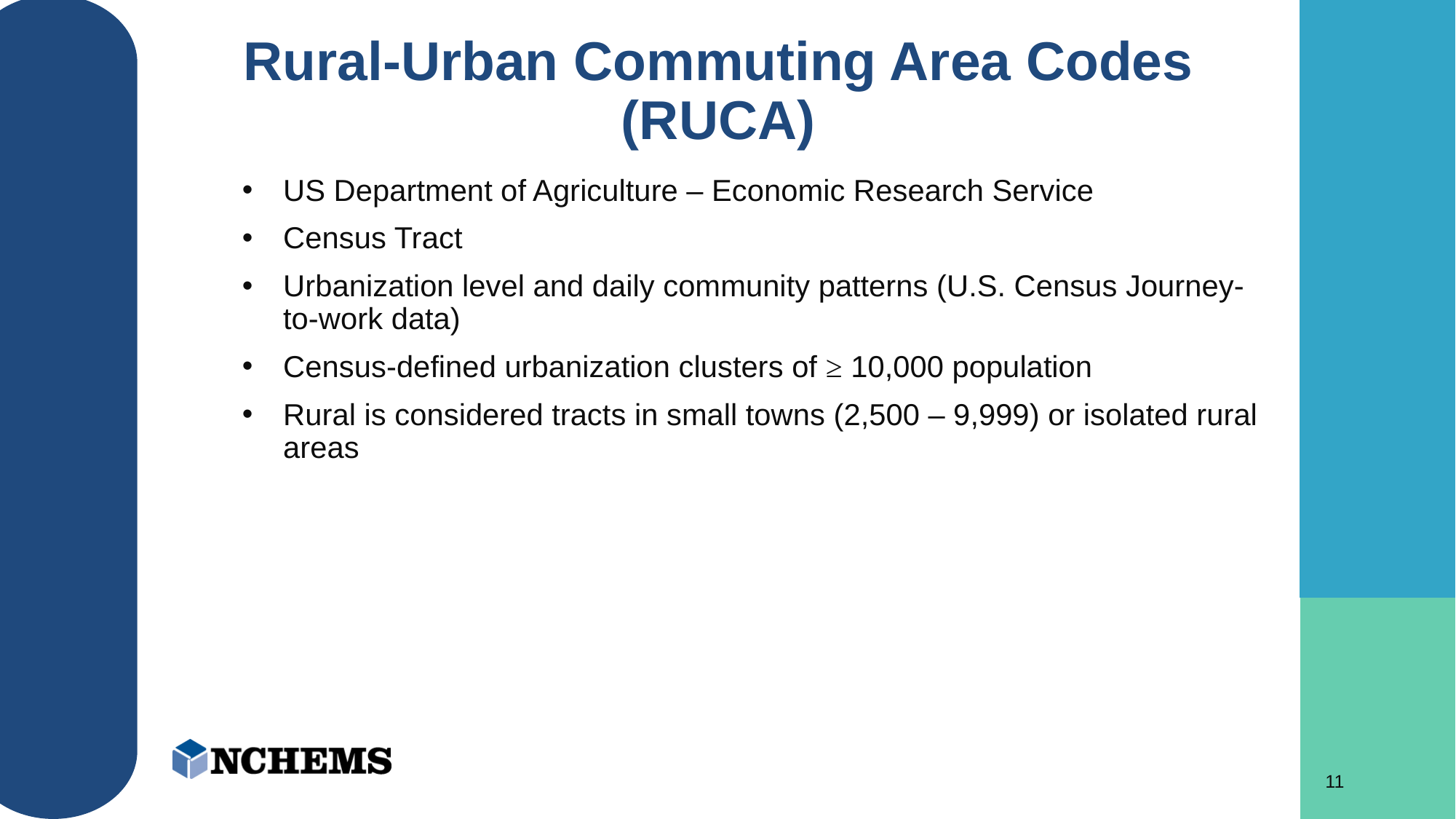

# Rural-Urban Commuting Area Codes (RUCA)
US Department of Agriculture – Economic Research Service
Census Tract
Urbanization level and daily community patterns (U.S. Census Journey-to-work data)
Census-defined urbanization clusters of ≥ 10,000 population
Rural is considered tracts in small towns (2,500 – 9,999) or isolated rural areas
11